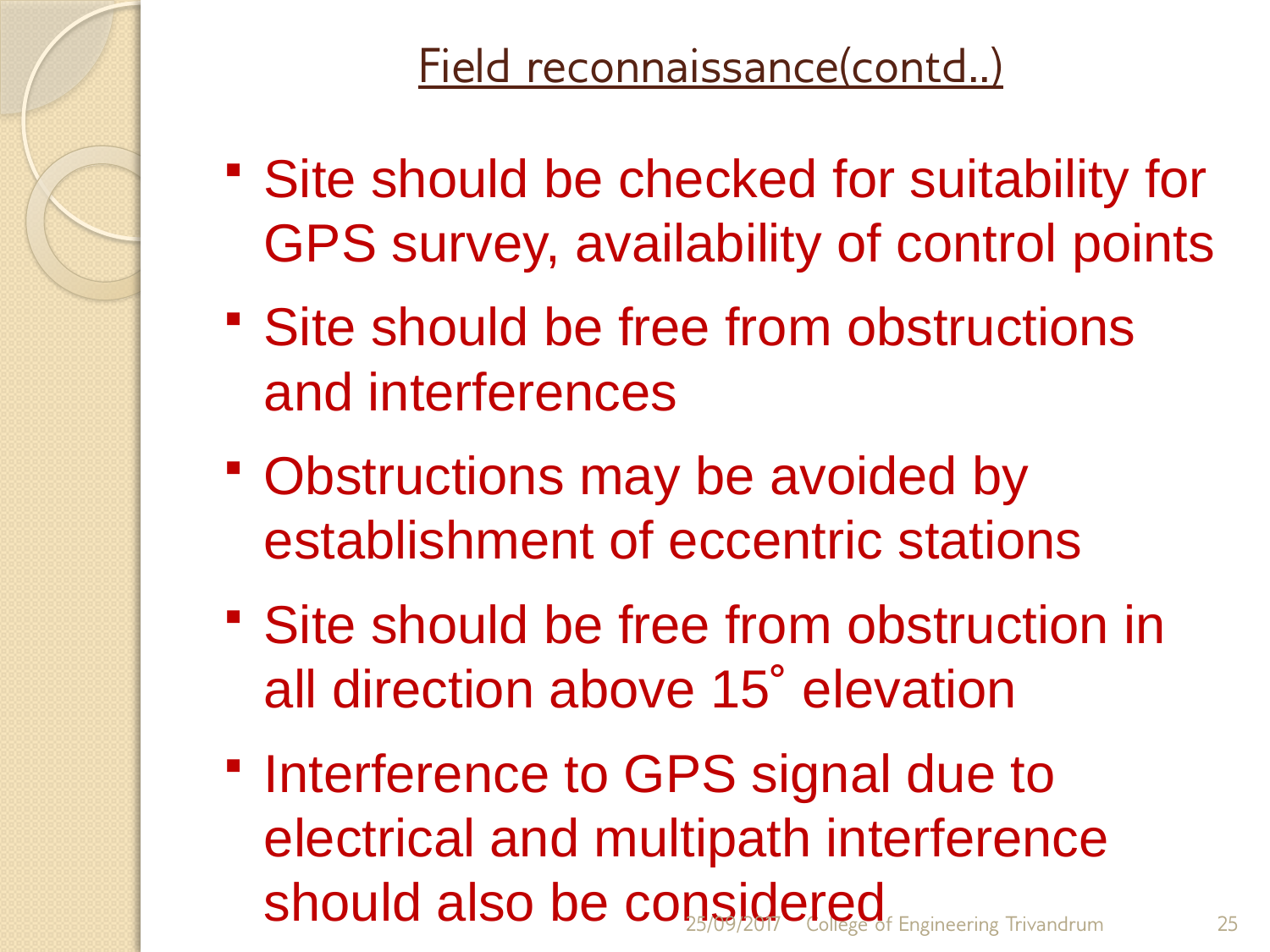

# Field reconnaissance(contd..)
Site should be checked for suitability for GPS survey, availability of control points
Site should be free from obstructions and interferences
Obstructions may be avoided by establishment of eccentric stations
Site should be free from obstruction in all direction above 15˚ elevation
Interference to GPS signal due to electrical and multipath interference should also be considered

25/09/2017
College of Engineering Trivandrum
25